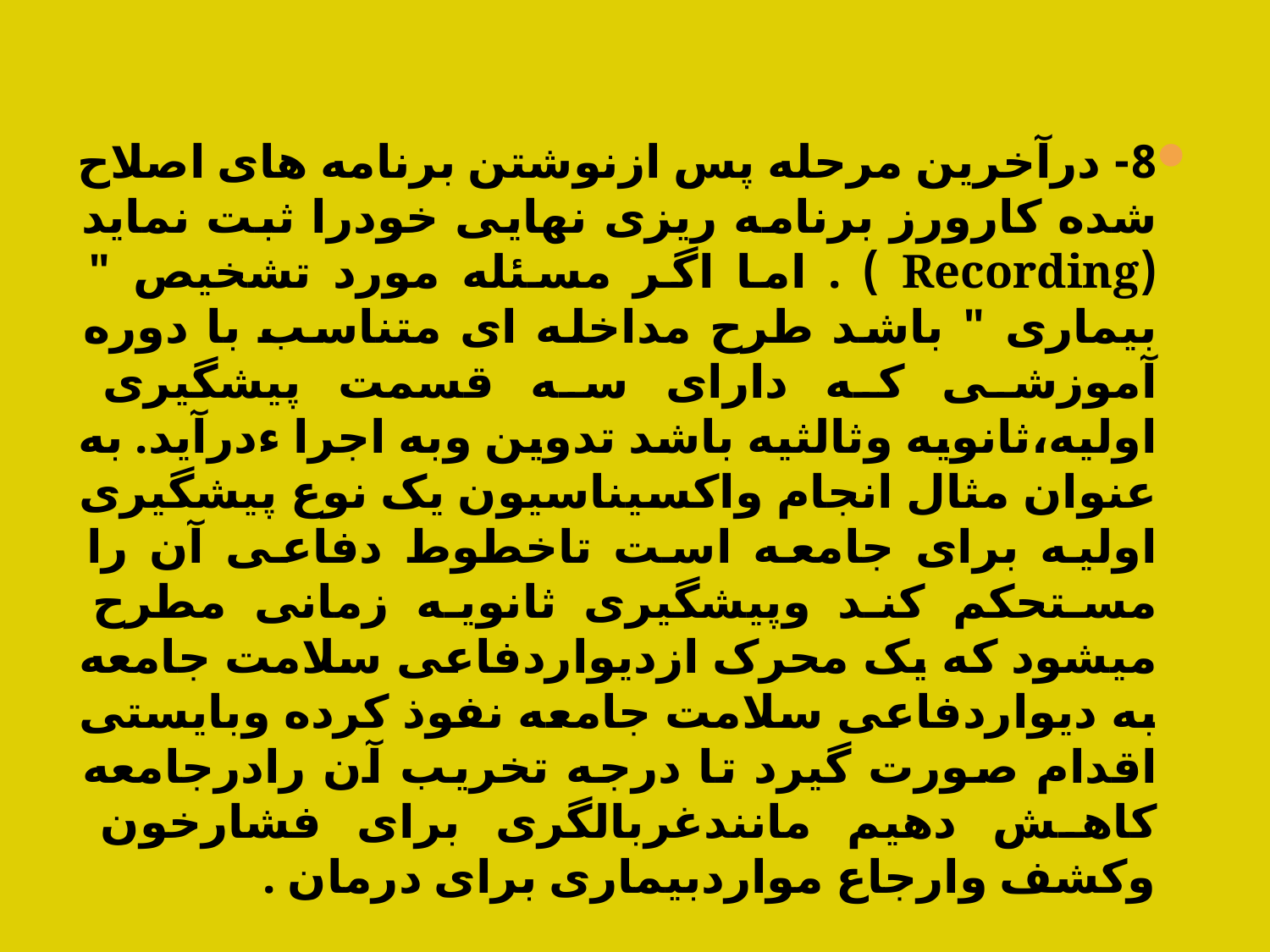

#
8- درآخرین مرحله پس ازنوشتن برنامه های اصلاح شده کارورز برنامه ریزی نهایی خودرا ثبت نماید (Recording ) . اما اگر مسئله مورد تشخیص " بیماری " باشد طرح مداخله ای متناسب با دوره آموزشی که دارای سه قسمت پیشگیری اولیه،ثانویه وثالثیه باشد تدوین وبه اجرا ءدرآید. به عنوان مثال انجام واکسیناسیون یک نوع پیشگیری اولیه برای جامعه است تاخطوط دفاعی آن را مستحکم کند وپیشگیری ثانویه زمانی مطرح میشود که یک محرک ازدیواردفاعی سلامت جامعه به دیواردفاعی سلامت جامعه نفوذ کرده وبایستی اقدام صورت گیرد تا درجه تخریب آن رادرجامعه کاهش دهیم مانندغربالگری برای فشارخون وکشف وارجاع مواردبیماری برای درمان .